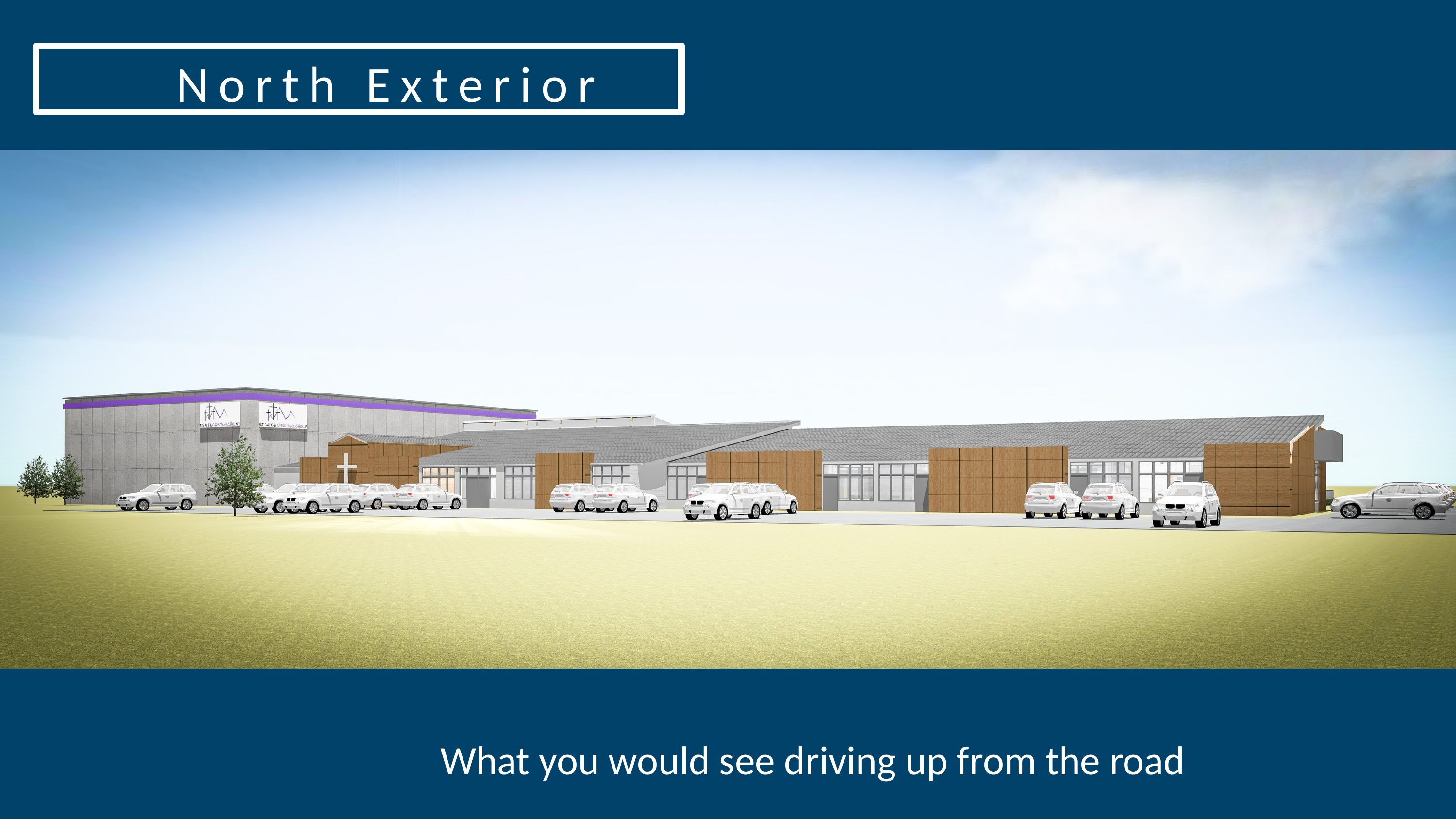

North Exterior

What you would see driving up from the road